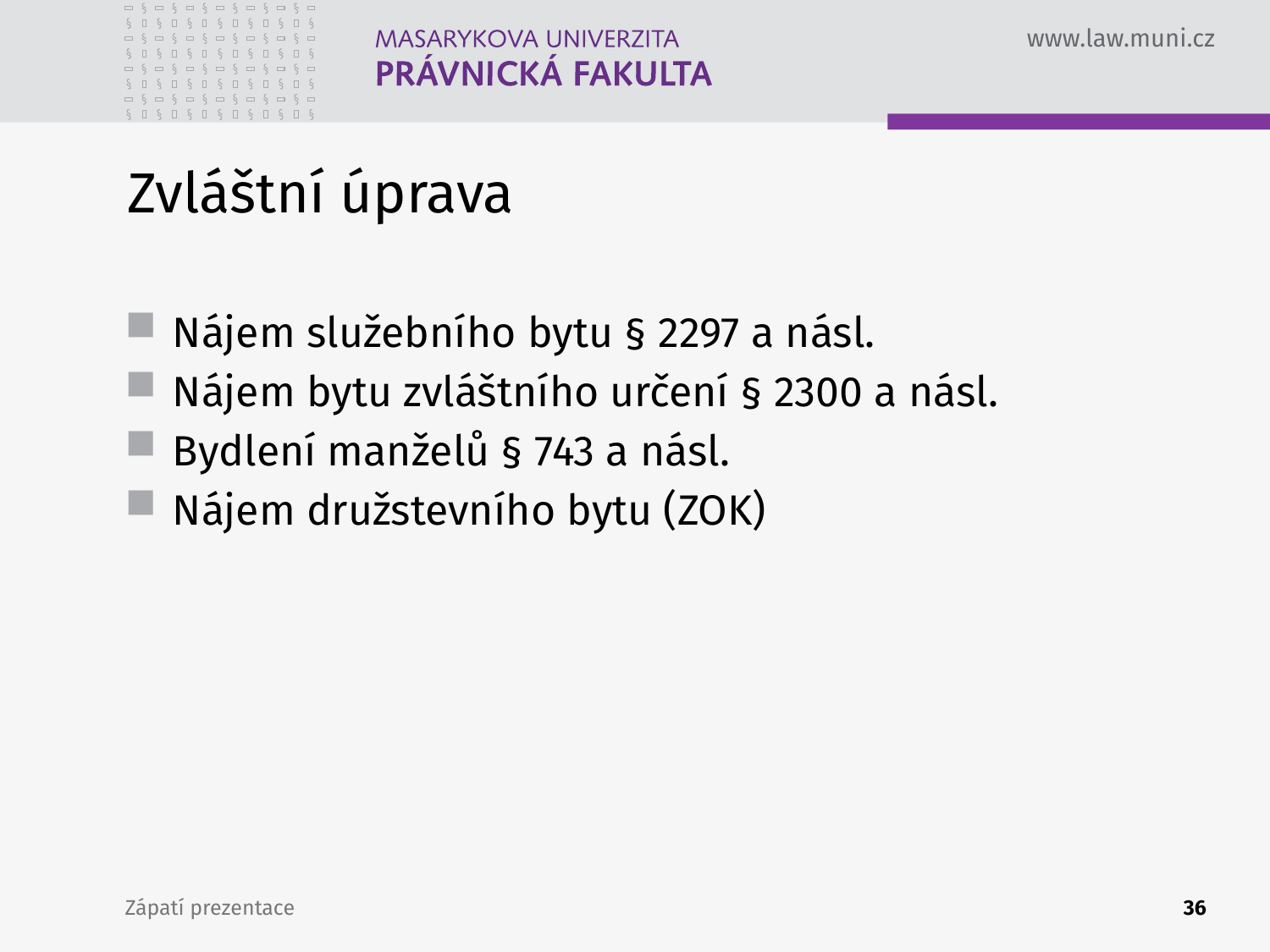

# Zvláštní úprava

Nájem služebního bytu § 2297 a násl.
Nájem bytu zvláštního určení § 2300 a násl.
Bydlení manželů § 743 a násl.
Nájem družstevního bytu (ZOK)
Zápatí prezentace
36